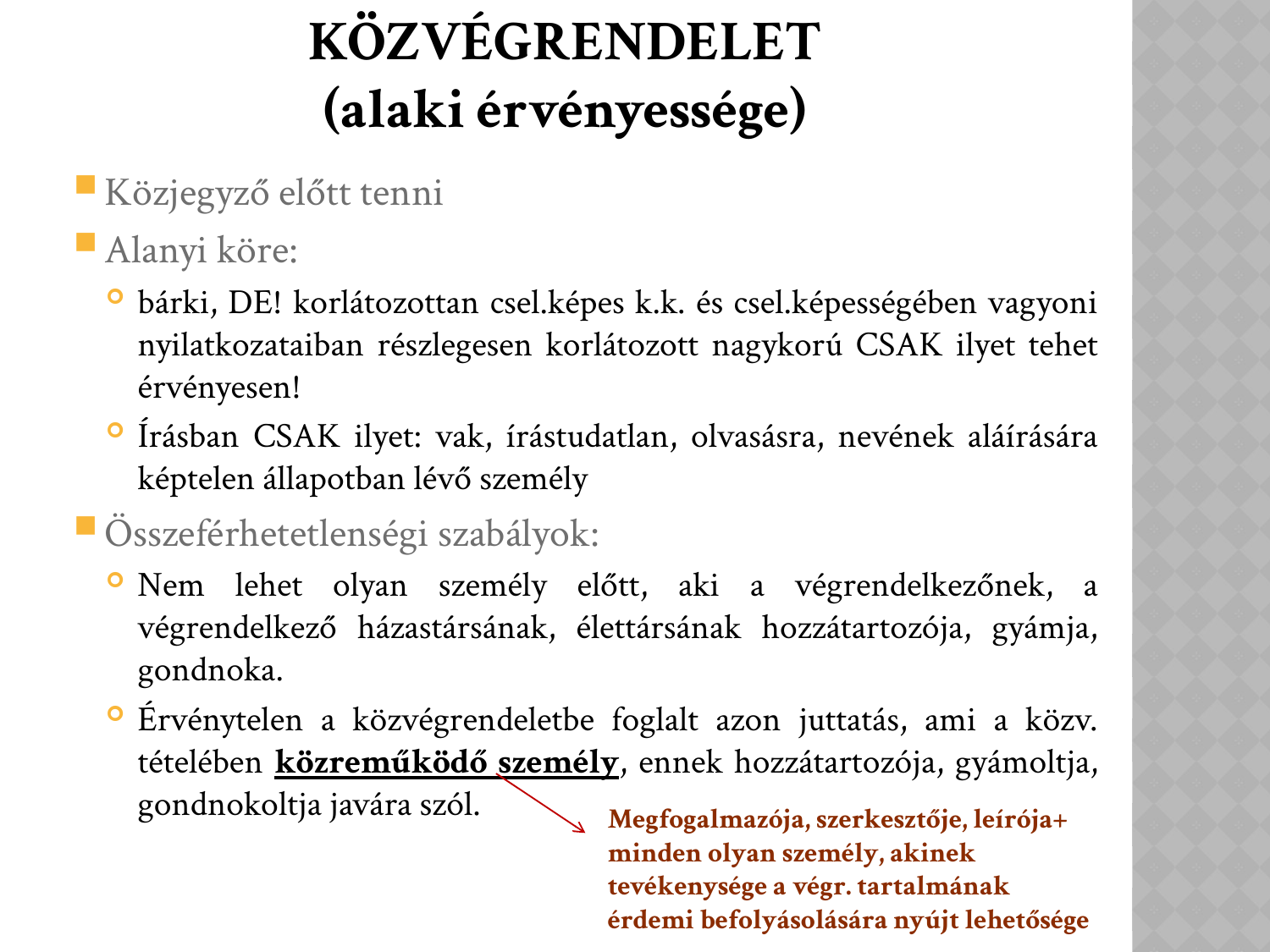

# Közvégrendelet (alaki érvényessége)
Közjegyző előtt tenni
Alanyi köre:
bárki, DE! korlátozottan csel.képes k.k. és csel.képességében vagyoni nyilatkozataiban részlegesen korlátozott nagykorú CSAK ilyet tehet érvényesen!
Írásban CSAK ilyet: vak, írástudatlan, olvasásra, nevének aláírására képtelen állapotban lévő személy
Összeférhetetlenségi szabályok:
Nem lehet olyan személy előtt, aki a végrendelkezőnek, a végrendelkező házastársának, élettársának hozzátartozója, gyámja, gondnoka.
Érvénytelen a közvégrendeletbe foglalt azon juttatás, ami a közv. tételében közreműködő személy, ennek hozzátartozója, gyámoltja, gondnokoltja javára szól.
Megfogalmazója, szerkesztője, leírója+ minden olyan személy, akinek tevékenysége a végr. tartalmának érdemi befolyásolására nyújt lehetősége